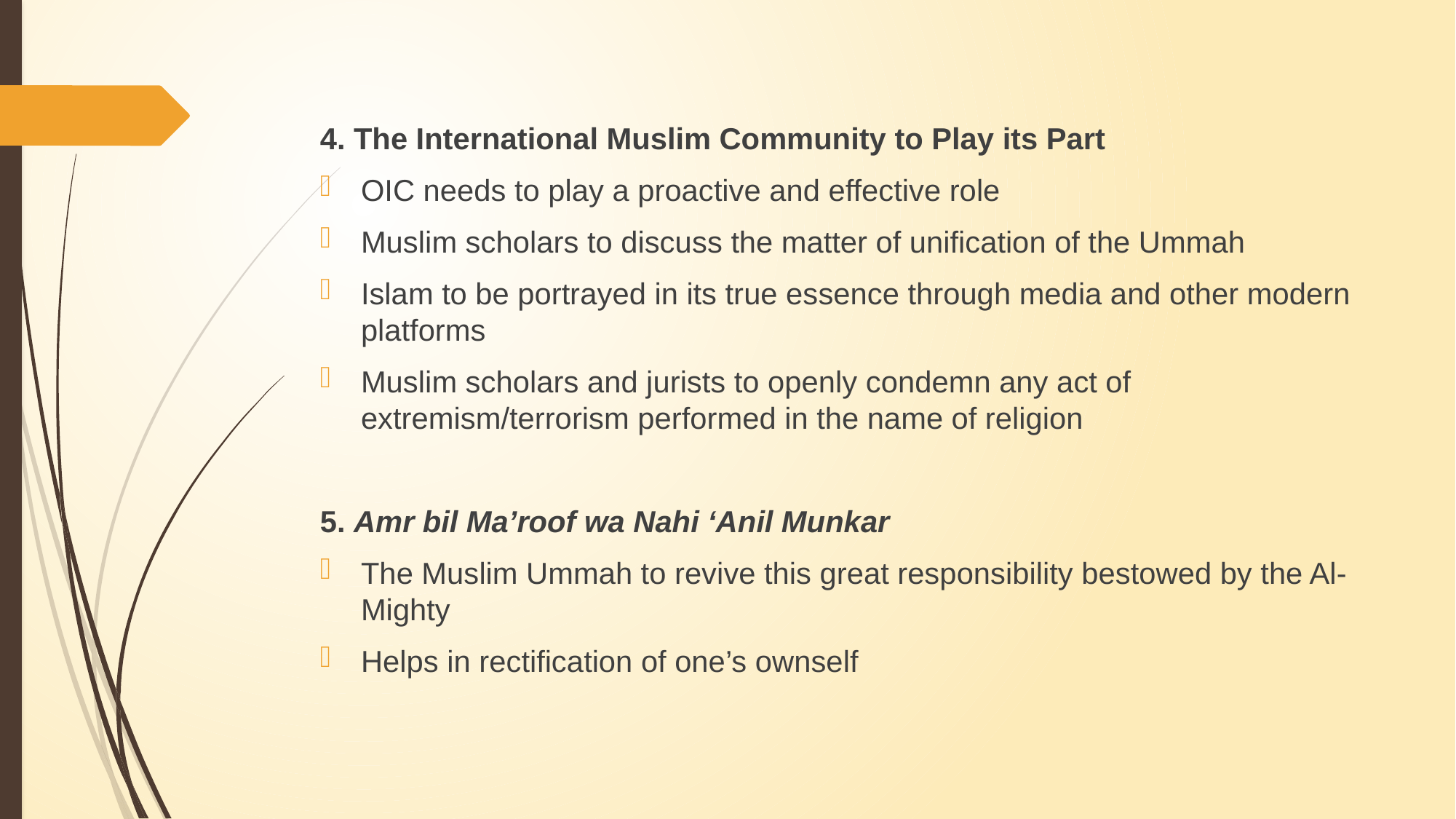

4. The International Muslim Community to Play its Part
OIC needs to play a proactive and effective role
Muslim scholars to discuss the matter of unification of the Ummah
Islam to be portrayed in its true essence through media and other modern platforms
Muslim scholars and jurists to openly condemn any act of extremism/terrorism performed in the name of religion

5. Amr bil Ma’roof wa Nahi ‘Anil Munkar
The Muslim Ummah to revive this great responsibility bestowed by the Al-Mighty
Helps in rectification of one’s ownself